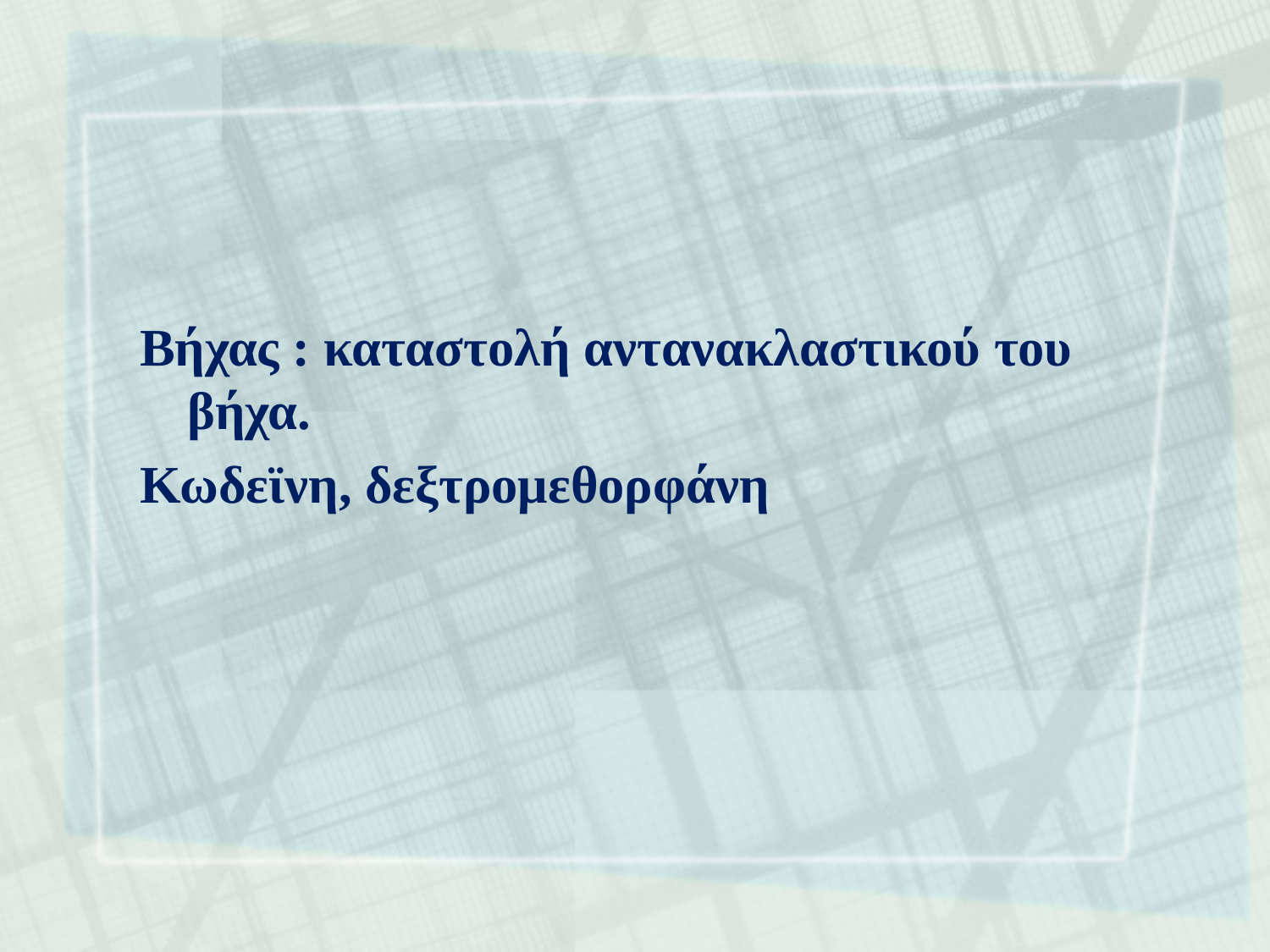

Βήχας : καταστολή αντανακλαστικού του βήχα.
Κωδεϊνη, δεξτρομεθορφάνη